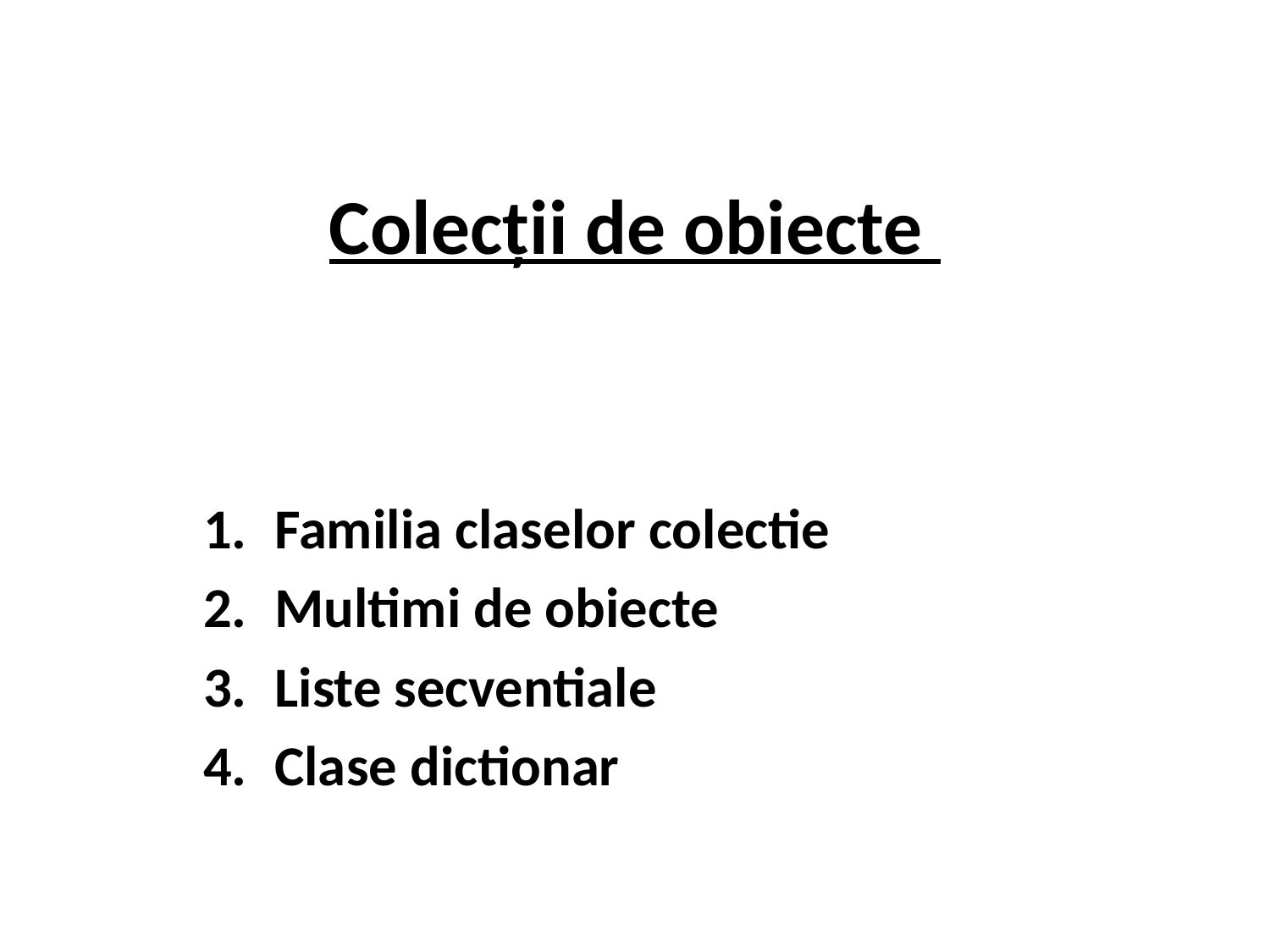

# Colecții de obiecte
Familia claselor colectie
Multimi de obiecte
Liste secventiale
Clase dictionar